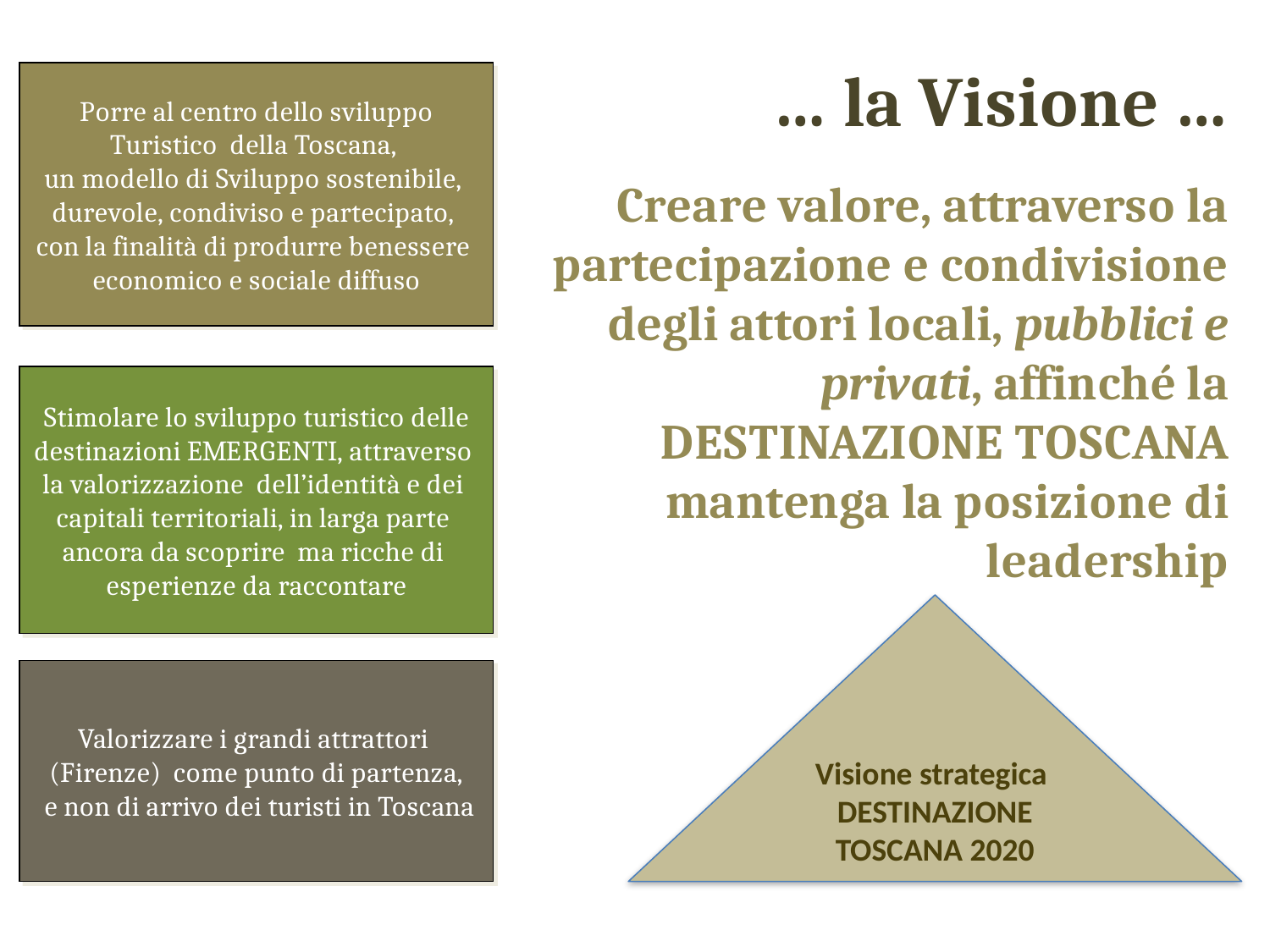

… la Visione …
Porre al centro dello sviluppo
Turistico  della Toscana,
un modello di Sviluppo sostenibile,
durevole, condiviso e partecipato,
con la finalità di produrre benessere
economico e sociale diffuso
Creare valore, attraverso la partecipazione e condivisione degli attori locali, pubblici e privati, affinché la DESTINAZIONE TOSCANA mantenga la posizione di leadership
Stimolare lo sviluppo turistico delle
destinazioni EMERGENTI, attraverso
la valorizzazione  dell’identità e dei
capitali territoriali, in larga parte
ancora da scoprire  ma ricche di
esperienze da raccontare
Visione strategica
DESTINAZIONE TOSCANA 2020
Valorizzare i grandi attrattori
(Firenze)  come punto di partenza,
 e non di arrivo dei turisti in Toscana